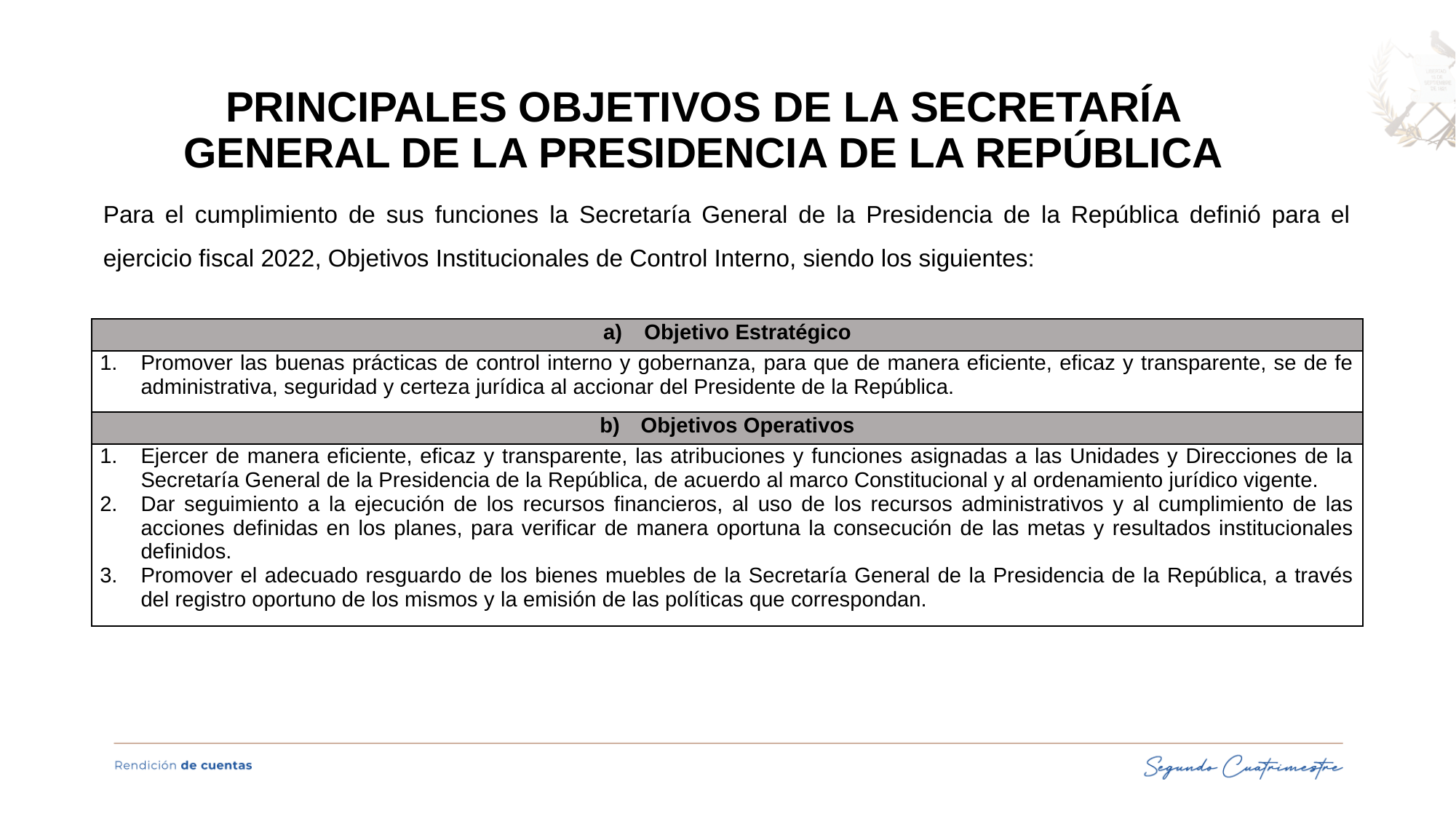

# PRINCIPALES OBJETIVOS DE LA SECRETARÍA GENERAL DE LA PRESIDENCIA DE LA REPÚBLICA
Para el cumplimiento de sus funciones la Secretaría General de la Presidencia de la República definió para el ejercicio fiscal 2022, Objetivos Institucionales de Control Interno, siendo los siguientes:

| Objetivo Estratégico |
| --- |
| Promover las buenas prácticas de control interno y gobernanza, para que de manera eficiente, eficaz y transparente, se de fe administrativa, seguridad y certeza jurídica al accionar del Presidente de la República. |
| Objetivos Operativos |
| Ejercer de manera eficiente, eficaz y transparente, las atribuciones y funciones asignadas a las Unidades y Direcciones de la Secretaría General de la Presidencia de la República, de acuerdo al marco Constitucional y al ordenamiento jurídico vigente. Dar seguimiento a la ejecución de los recursos financieros, al uso de los recursos administrativos y al cumplimiento de las acciones definidas en los planes, para verificar de manera oportuna la consecución de las metas y resultados institucionales definidos. Promover el adecuado resguardo de los bienes muebles de la Secretaría General de la Presidencia de la República, a través del registro oportuno de los mismos y la emisión de las políticas que correspondan. |